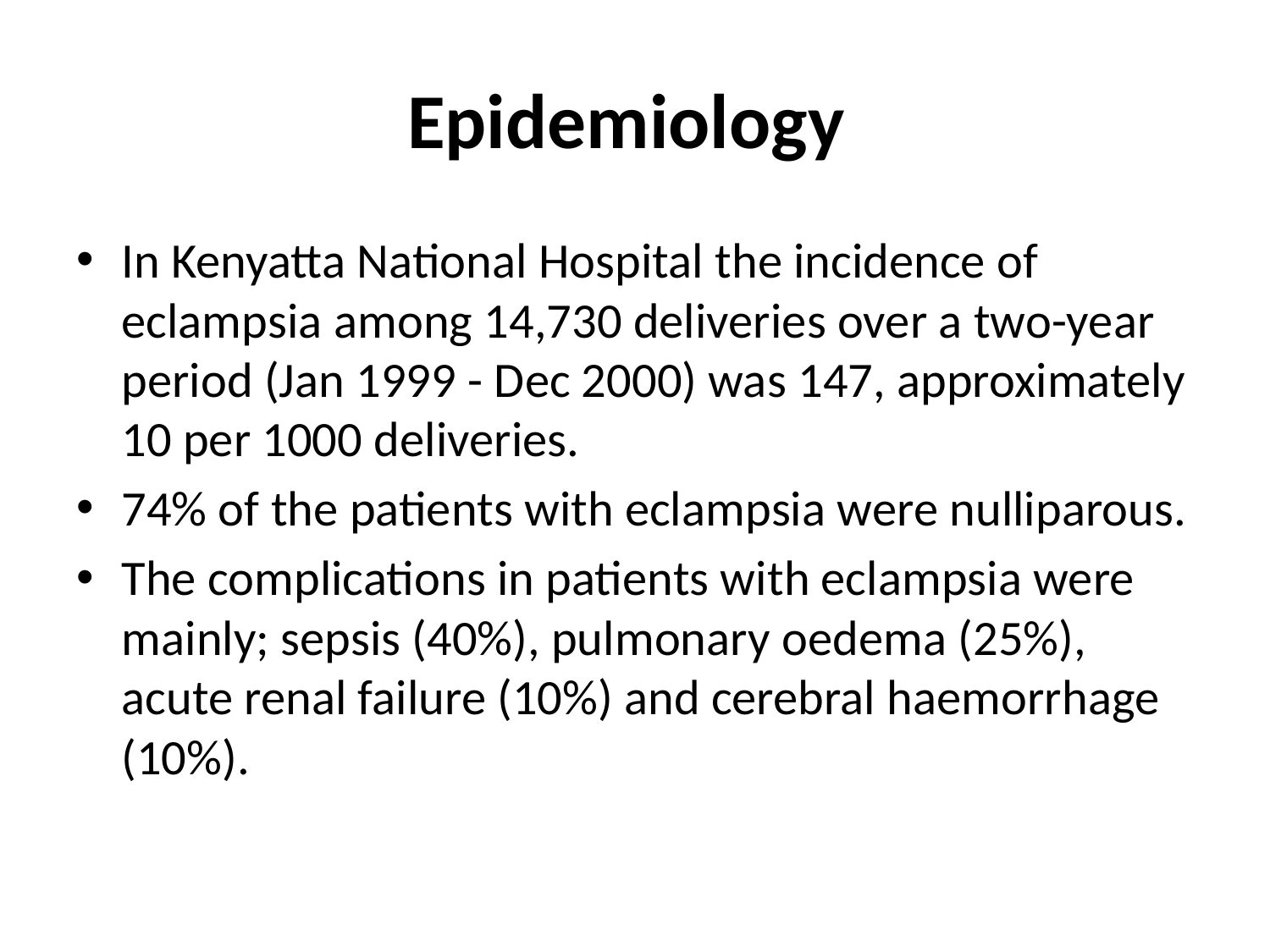

# Epidemiology
In Kenyatta National Hospital the incidence of eclampsia among 14,730 deliveries over a two-year period (Jan 1999 - Dec 2000) was 147, approximately 10 per 1000 deliveries.
74% of the patients with eclampsia were nulliparous.
The complications in patients with eclampsia were mainly; sepsis (40%), pulmonary oedema (25%), acute renal failure (10%) and cerebral haemorrhage (10%).